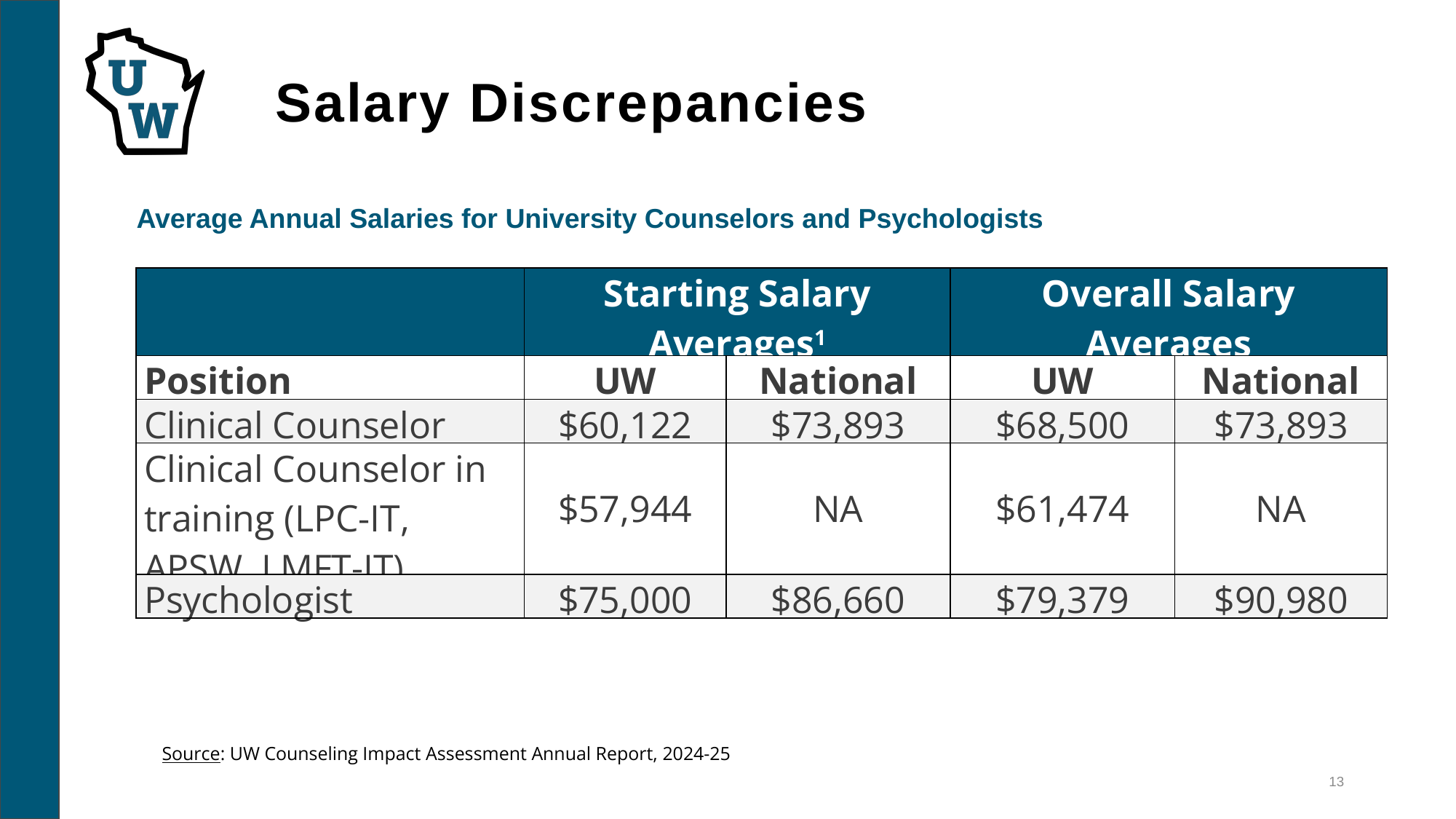

# Salary Discrepancies
Average Annual Salaries for University Counselors and Psychologists

|  | Starting Salary Averages1 |  | Overall Salary Averages |  |
| --- | --- | --- | --- | --- |
| Position | UW | National | UW | National |
| Clinical Counselor | $60,122 | $73,893 | $68,500 | $73,893 |
| Clinical Counselor in training (LPC-IT, APSW, LMFT-IT) | $57,944 | NA | $61,474 | NA |
| Psychologist | $75,000 | $86,660 | $79,379 | $90,980 |
Source: UW Counseling Impact Assessment Annual Report, 2024-25
13